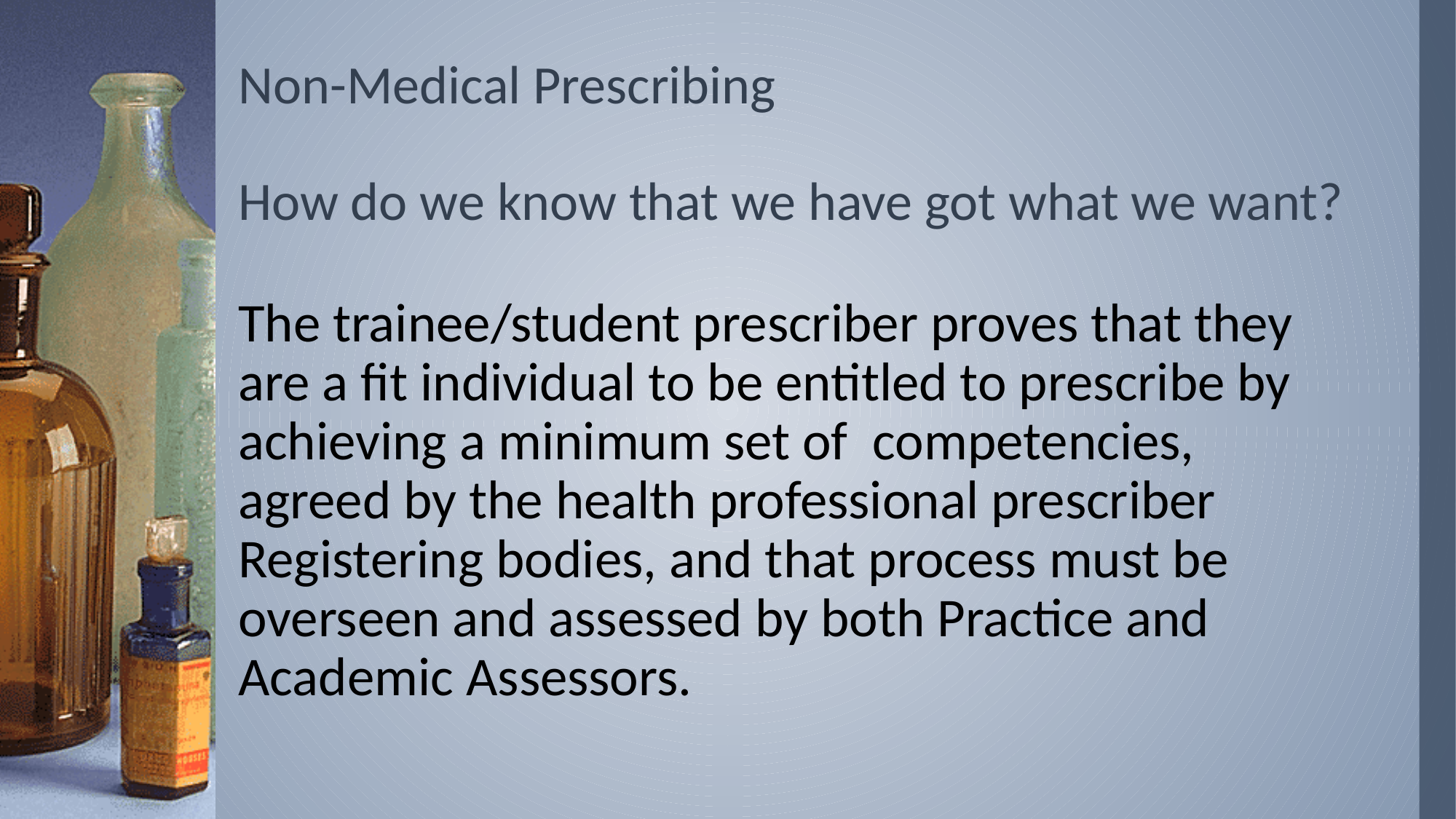

# Non-Medical Prescribing How do we know that we have got what we want?
The trainee/student prescriber proves that they are a fit individual to be entitled to prescribe by achieving a minimum set of  competencies, agreed by the health professional prescriber Registering bodies, and that process must be overseen and assessed by both Practice and Academic Assessors.